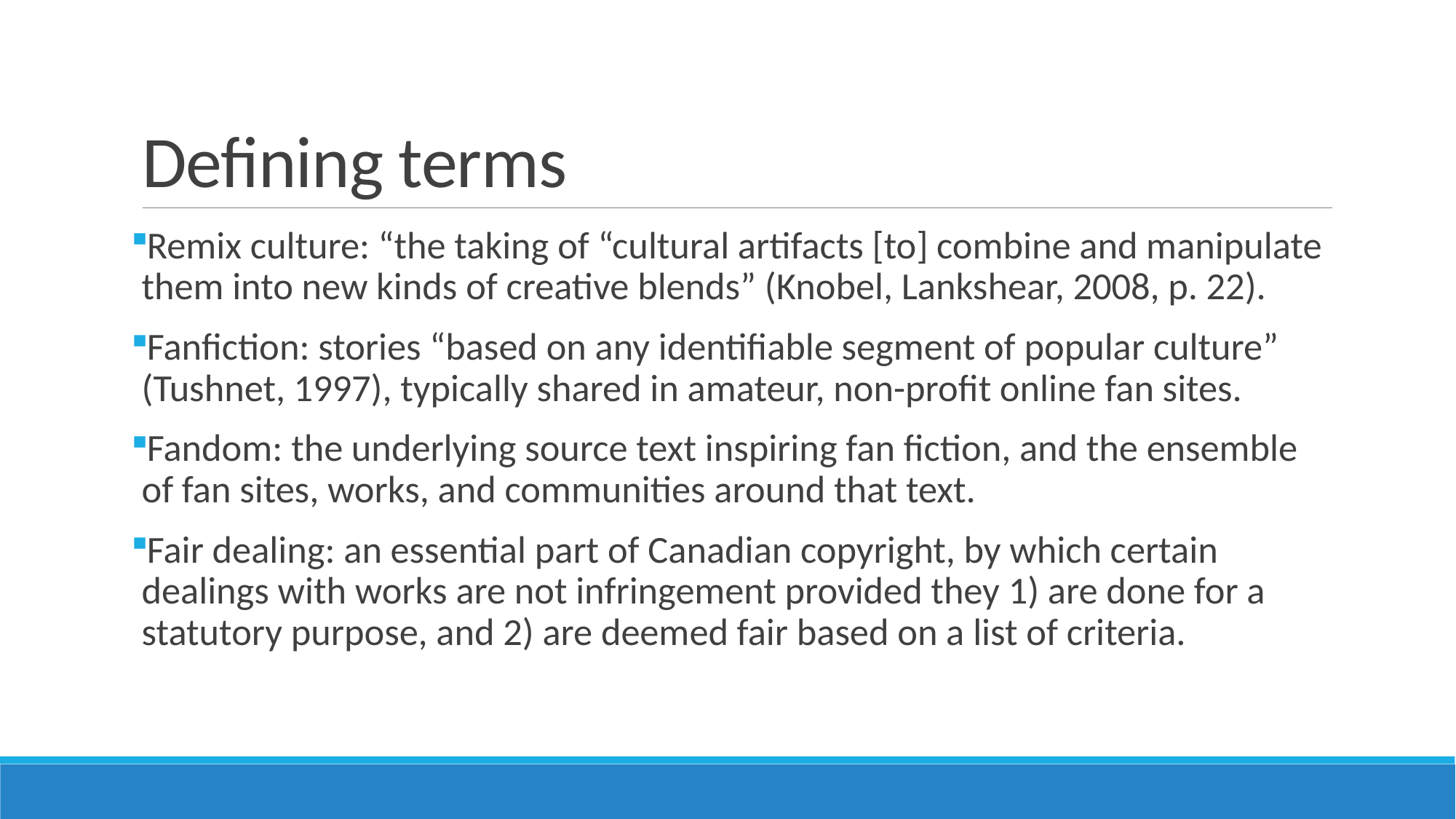

# Defining terms
Remix culture: “the taking of “cultural artifacts [to] combine and manipulate them into new kinds of creative blends” (Knobel, Lankshear, 2008, p. 22).
Fanfiction: stories “based on any identifiable segment of popular culture” (Tushnet, 1997), typically shared in amateur, non-profit online fan sites.
Fandom: the underlying source text inspiring fan fiction, and the ensemble of fan sites, works, and communities around that text.
Fair dealing: an essential part of Canadian copyright, by which certain dealings with works are not infringement provided they 1) are done for a statutory purpose, and 2) are deemed fair based on a list of criteria.